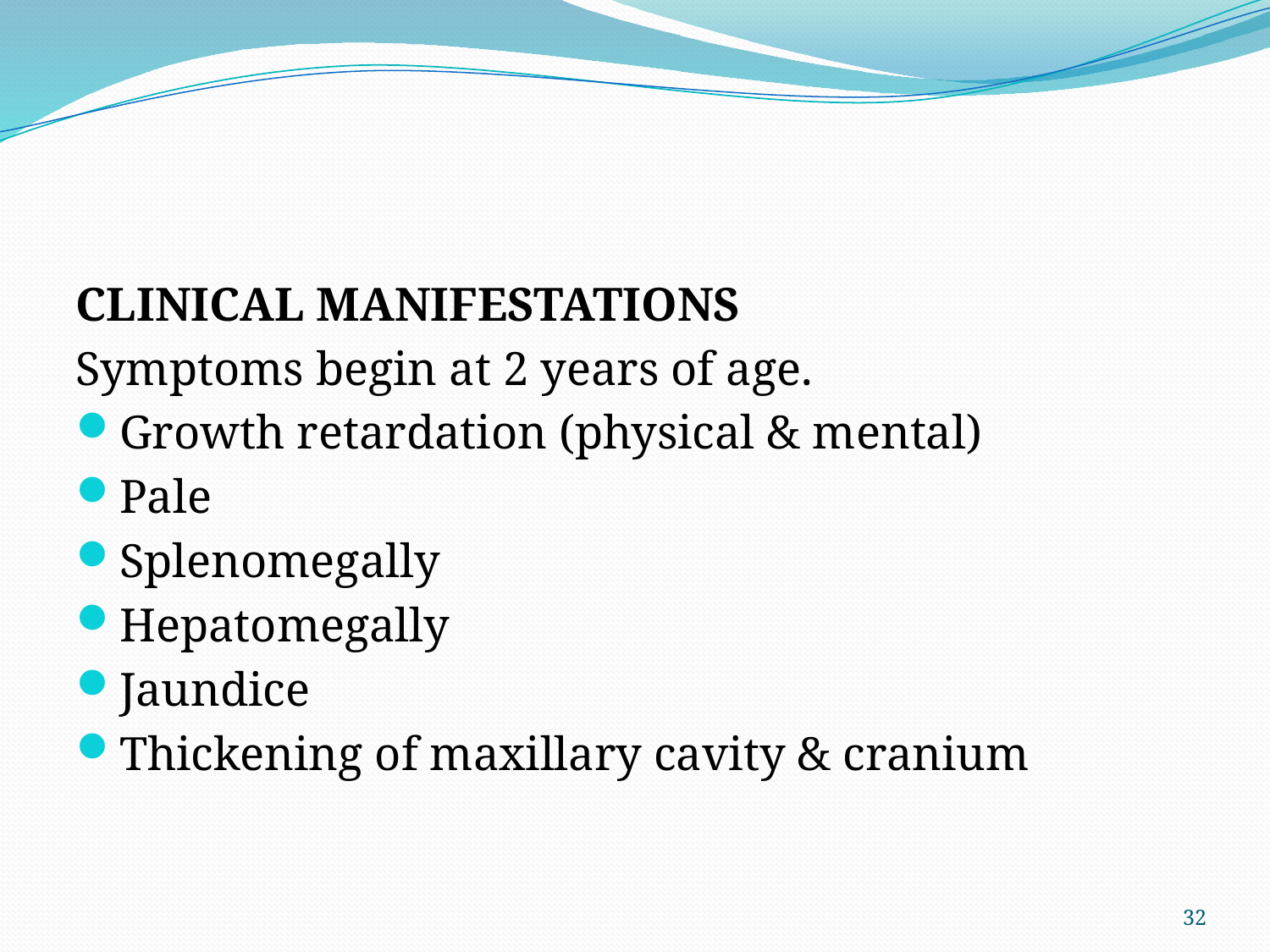

#
CLINICAL MANIFESTATIONS
Symptoms begin at 2 years of age.
Growth retardation (physical & mental)
Pale
Splenomegally
Hepatomegally
Jaundice
Thickening of maxillary cavity & cranium

32